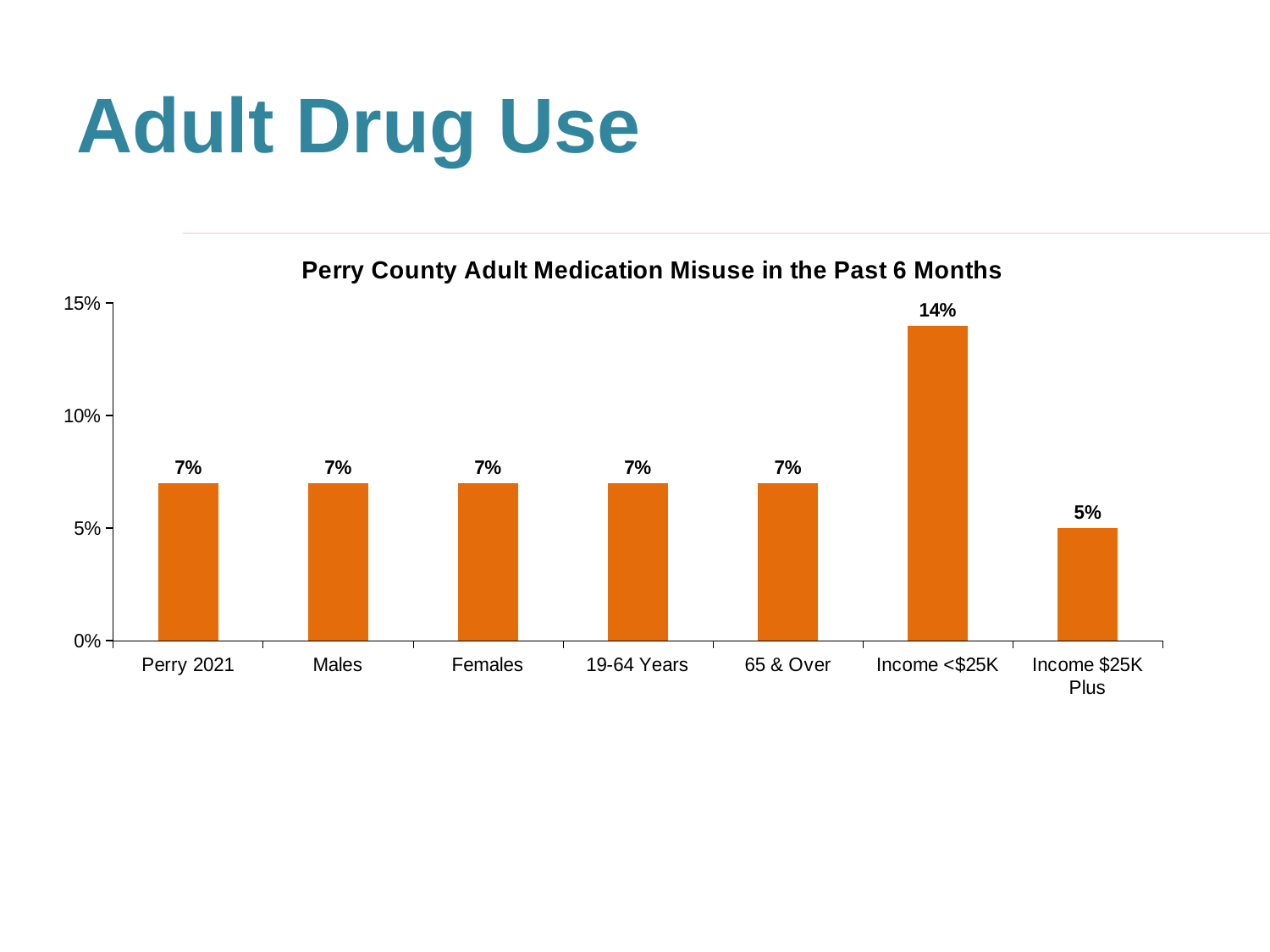

# Adult Drug Use

### Chart: Perry County Adult Medication Misuse in the Past 6 Months

| Category | Rx |
|---|---|
| Perry 2021 | 0.07 |
| Males | 0.07 |
| Females | 0.07 |
| 19-64 Years | 0.07 |
| 65 & Over | 0.07 |
| Income <$25K | 0.14 |
| Income $25K Plus | 0.05 |